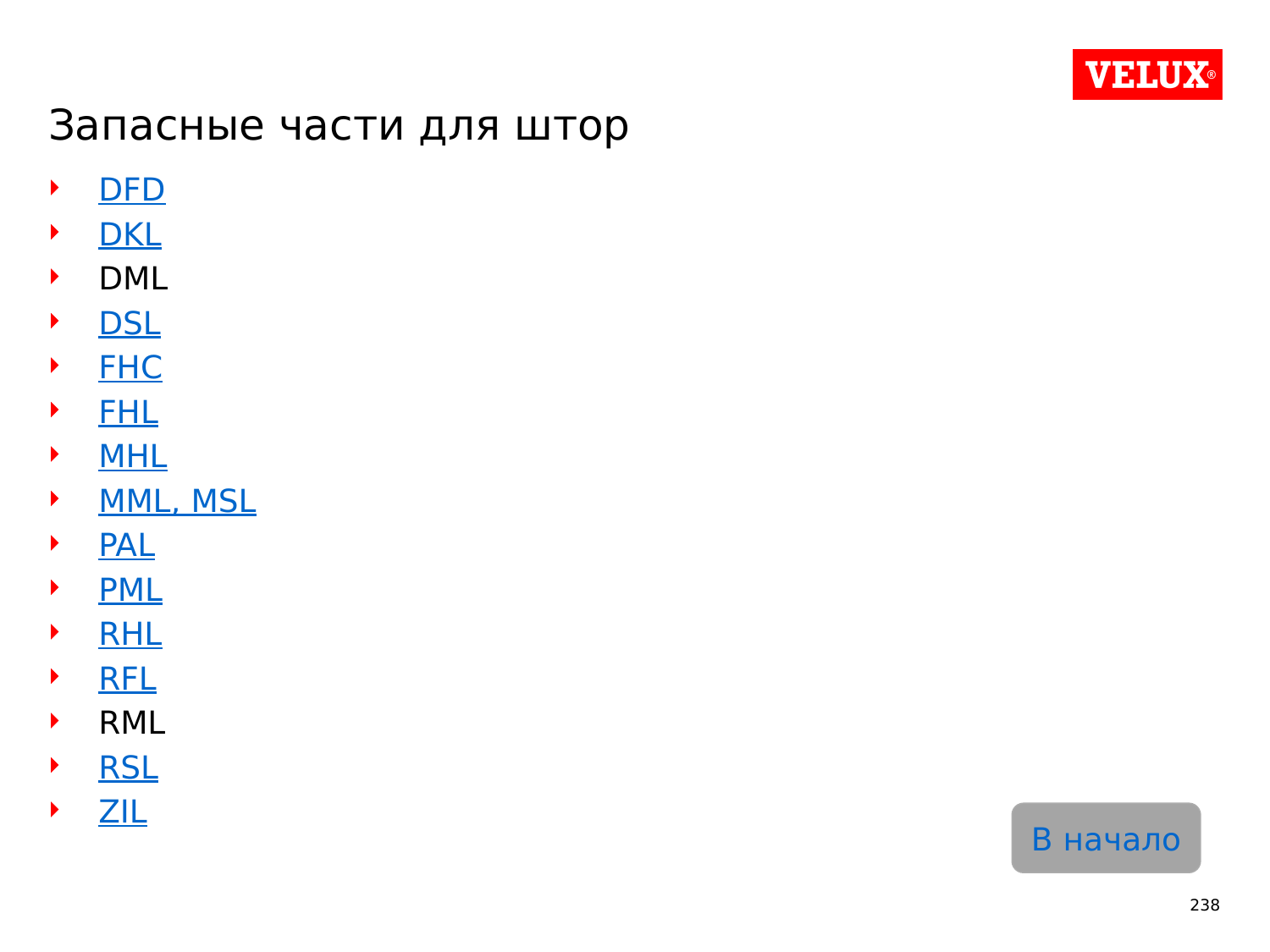

# Запасные части для штор
DFD
DKL
DML
DSL
FHC
FHL
MHL
MML, MSL
PAL
PML
RHL
RFL
RML
RSL
ZIL

В начало
238